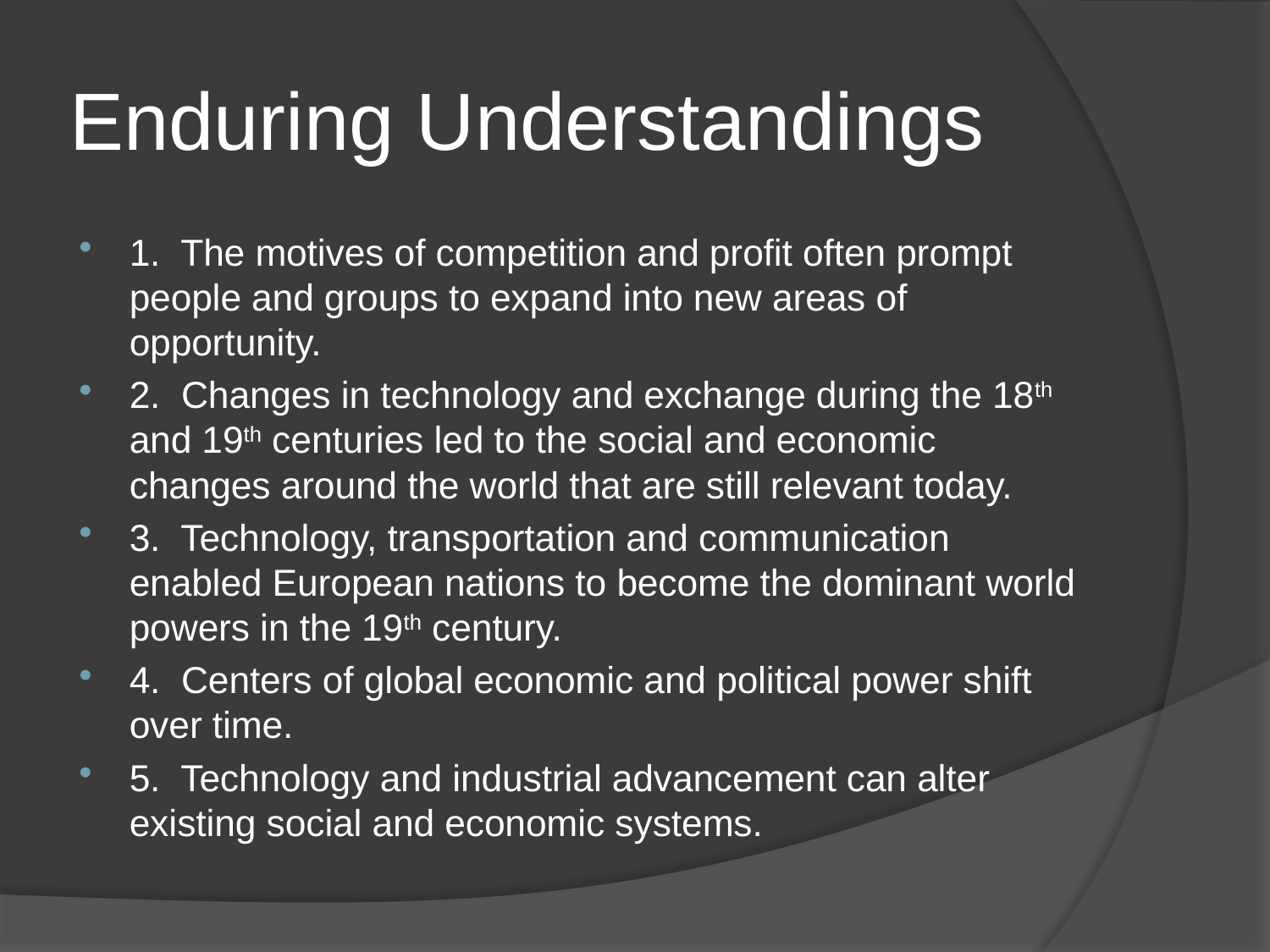

# Enduring Understandings
1.  The motives of competition and profit often prompt people and groups to expand into new areas of opportunity.
2.  Changes in technology and exchange during the 18th and 19th centuries led to the social and economic changes around the world that are still relevant today.
3.  Technology, transportation and communication enabled European nations to become the dominant world powers in the 19th century.
4.  Centers of global economic and political power shift over time.
5.  Technology and industrial advancement can alter existing social and economic systems.